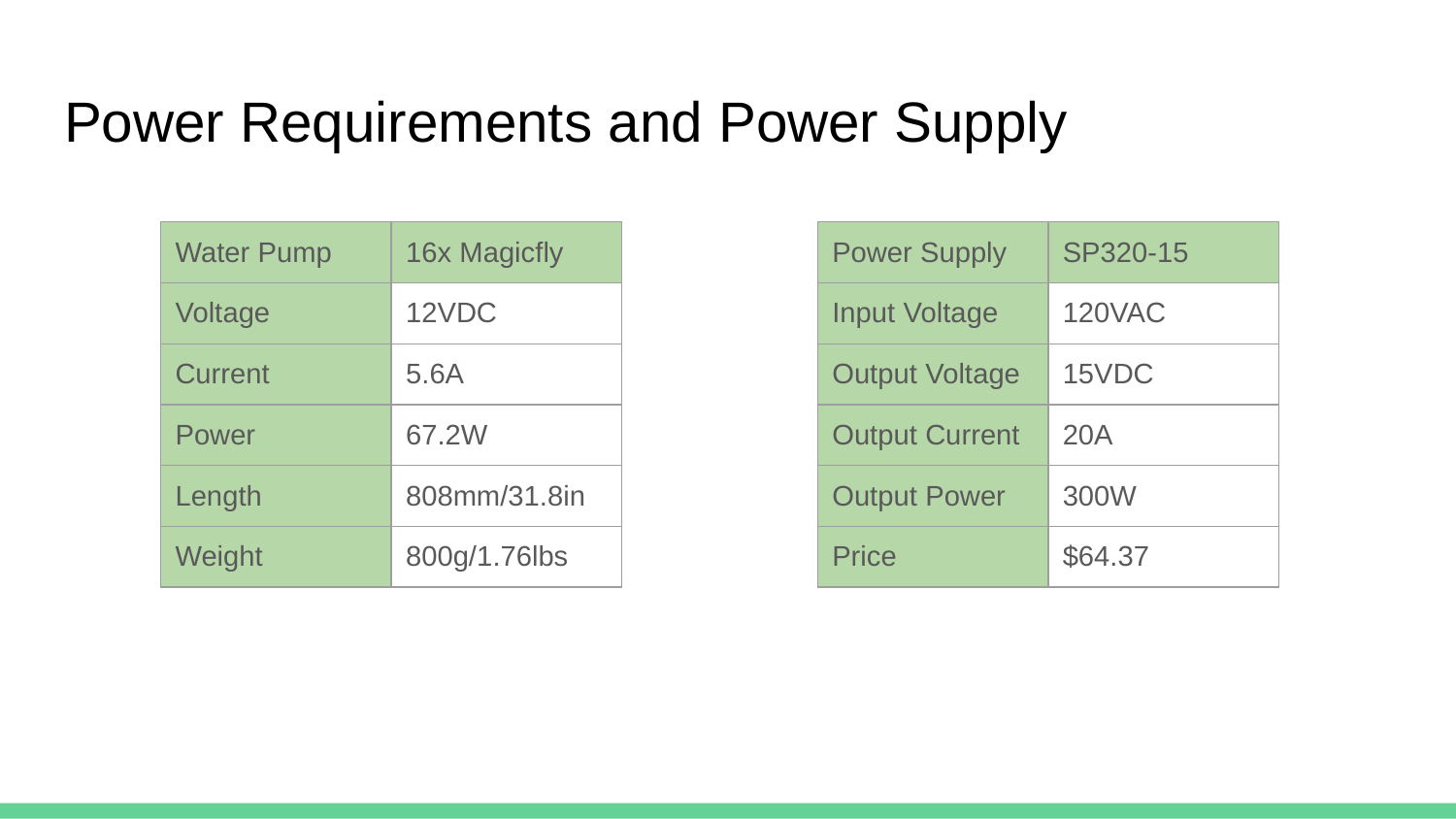

# Power Requirements and Power Supply
| Water Pump | 16x Magicfly |
| --- | --- |
| Voltage | 12VDC |
| Current | 5.6A |
| Power | 67.2W |
| Length | 808mm/31.8in |
| Weight | 800g/1.76lbs |
| Power Supply | SP320-15 |
| --- | --- |
| Input Voltage | 120VAC |
| Output Voltage | 15VDC |
| Output Current | 20A |
| Output Power | 300W |
| Price | $64.37 |